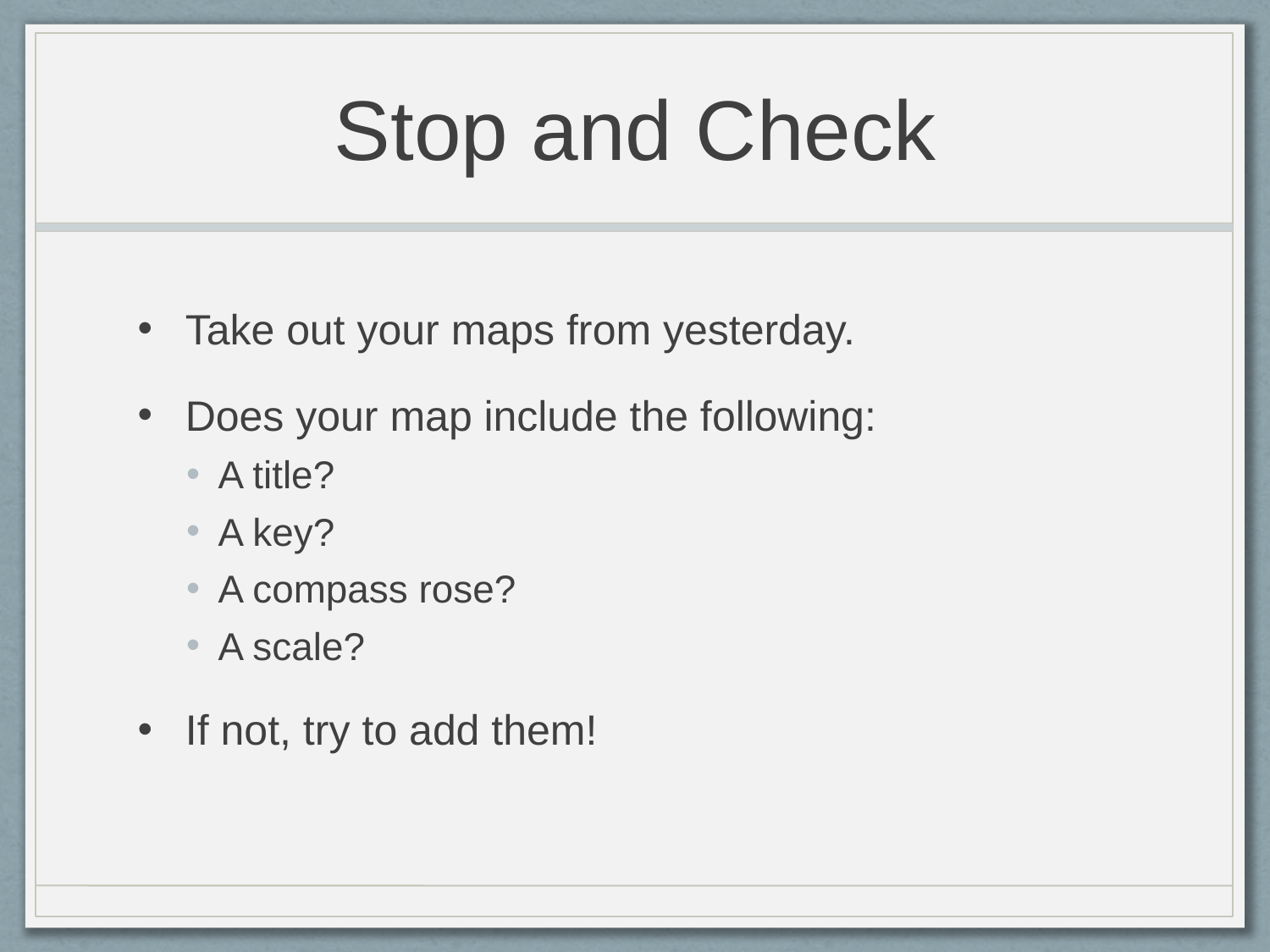

# Stop and Check
Take out your maps from yesterday.
Does your map include the following:
A title?
A key?
A compass rose?
A scale?
If not, try to add them!